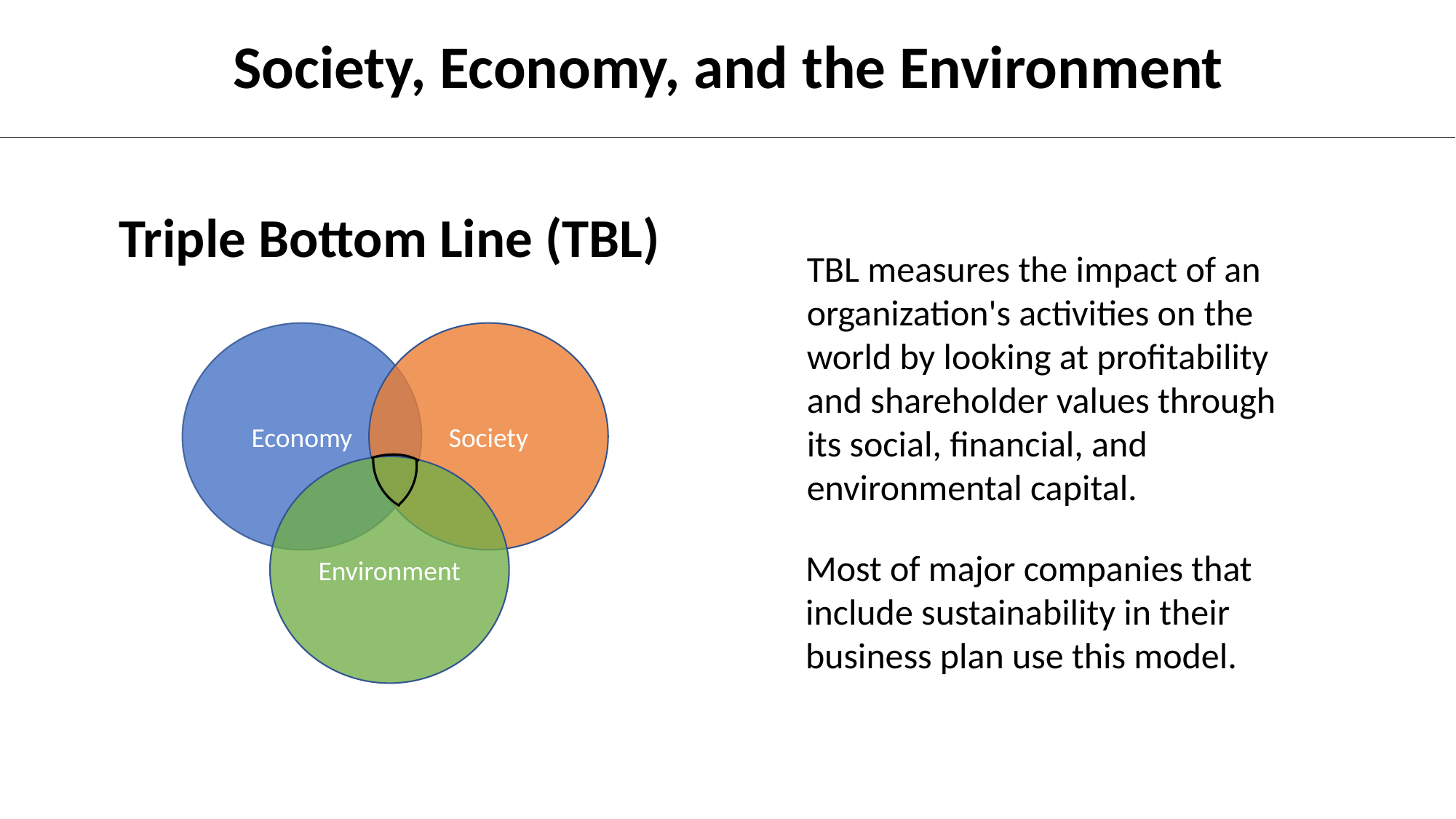

Society, Economy, and the Environment
# Triple Bottom Line (TBL)
TBL measures the impact of an organization's activities on the world by looking at profitability and shareholder values through its social, financial, and environmental capital.
Economy
Society

Environment

Most of major companies that include sustainability in their business plan use this model.